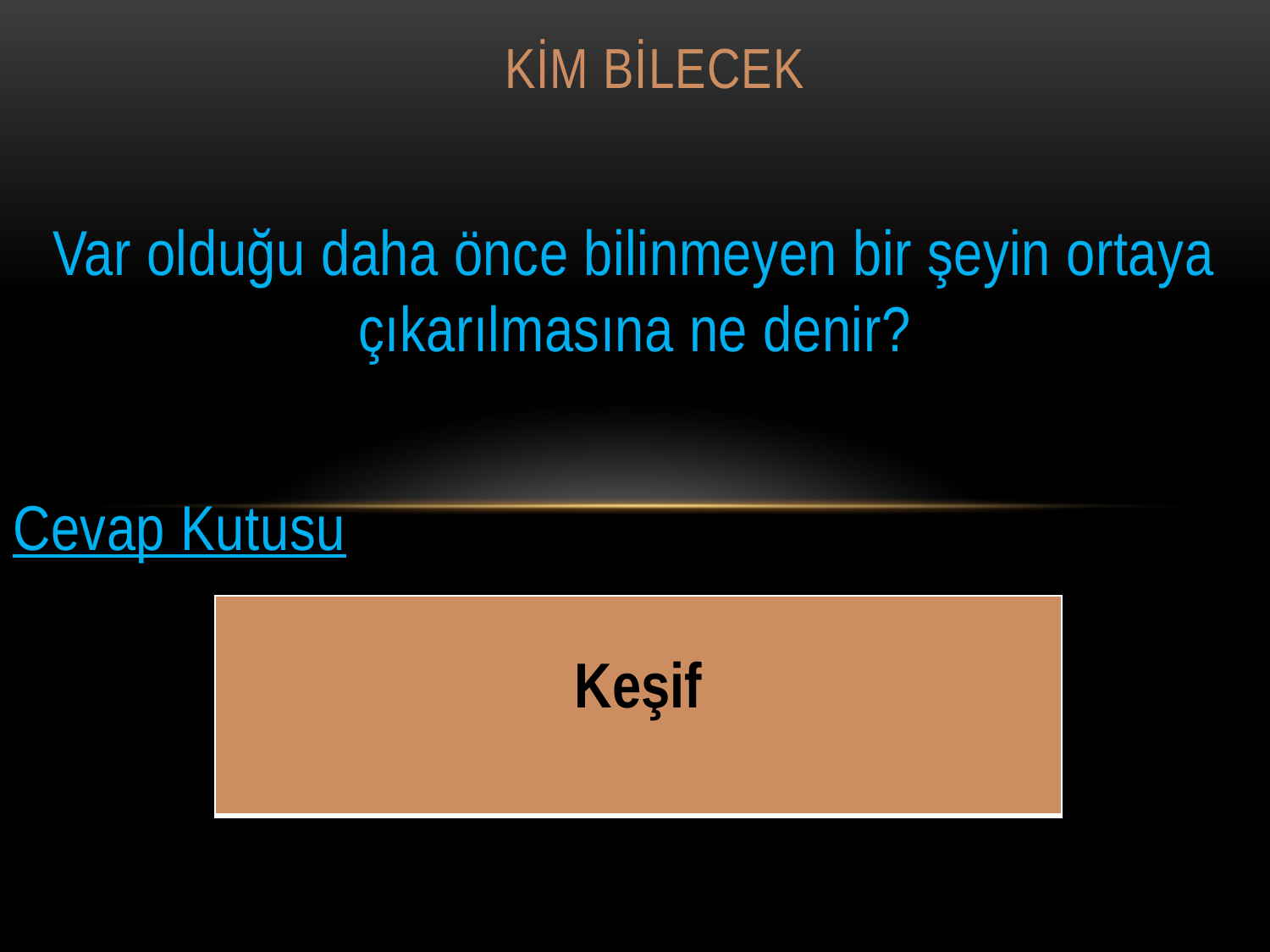

# Kim bilecek

Var olduğu daha önce bilinmeyen bir şeyin ortaya çıkarılmasına ne denir?

Cevap Kutusu

| Keşif |
| --- |